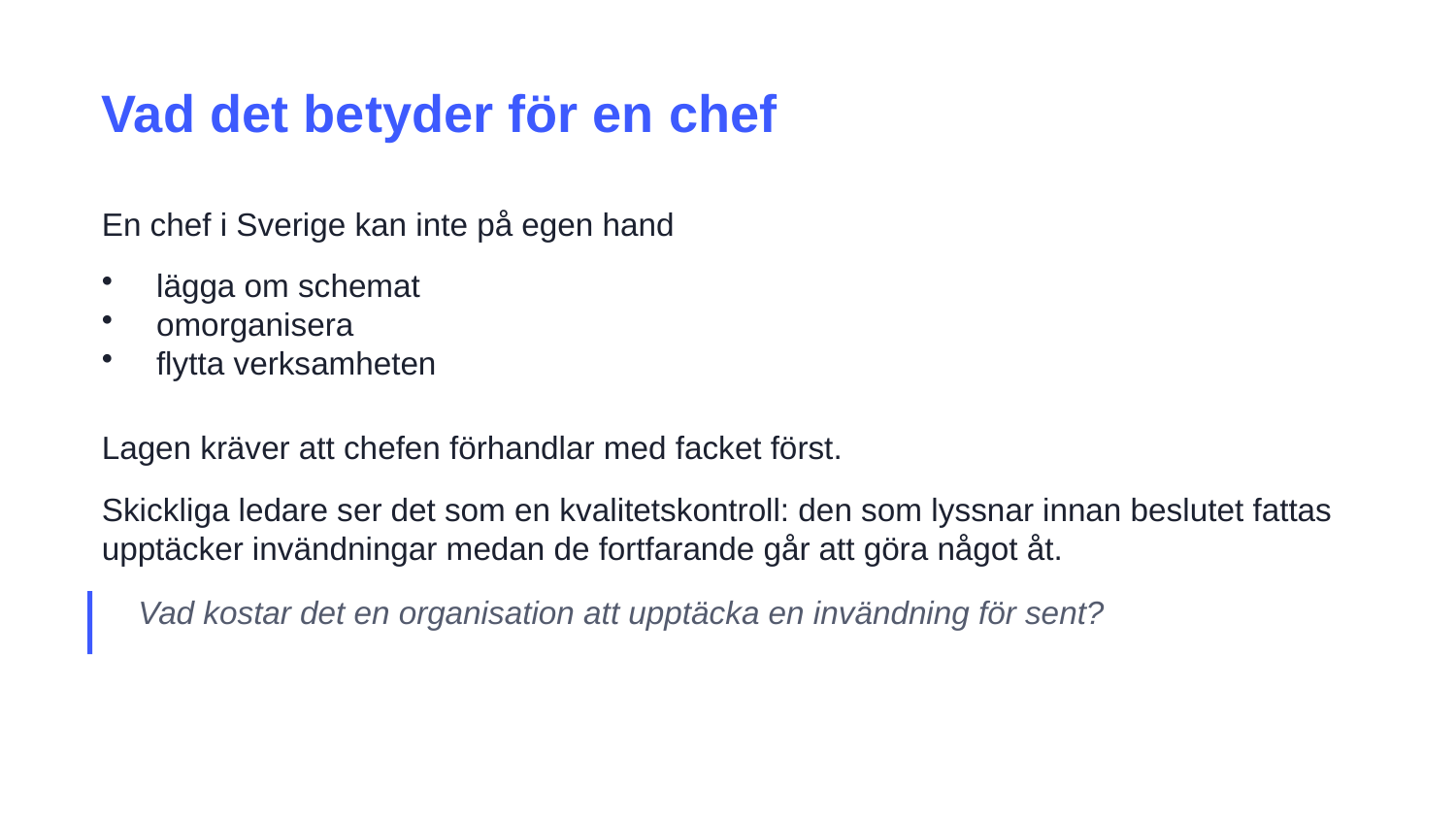

Vad det betyder för en chef
En chef i Sverige kan inte på egen hand
lägga om schemat
omorganisera
flytta verksamheten
Lagen kräver att chefen förhandlar med facket först.
Skickliga ledare ser det som en kvalitetskontroll: den som lyssnar innan beslutet fattas upptäcker invändningar medan de fortfarande går att göra något åt.
Vad kostar det en organisation att upptäcka en invändning för sent?